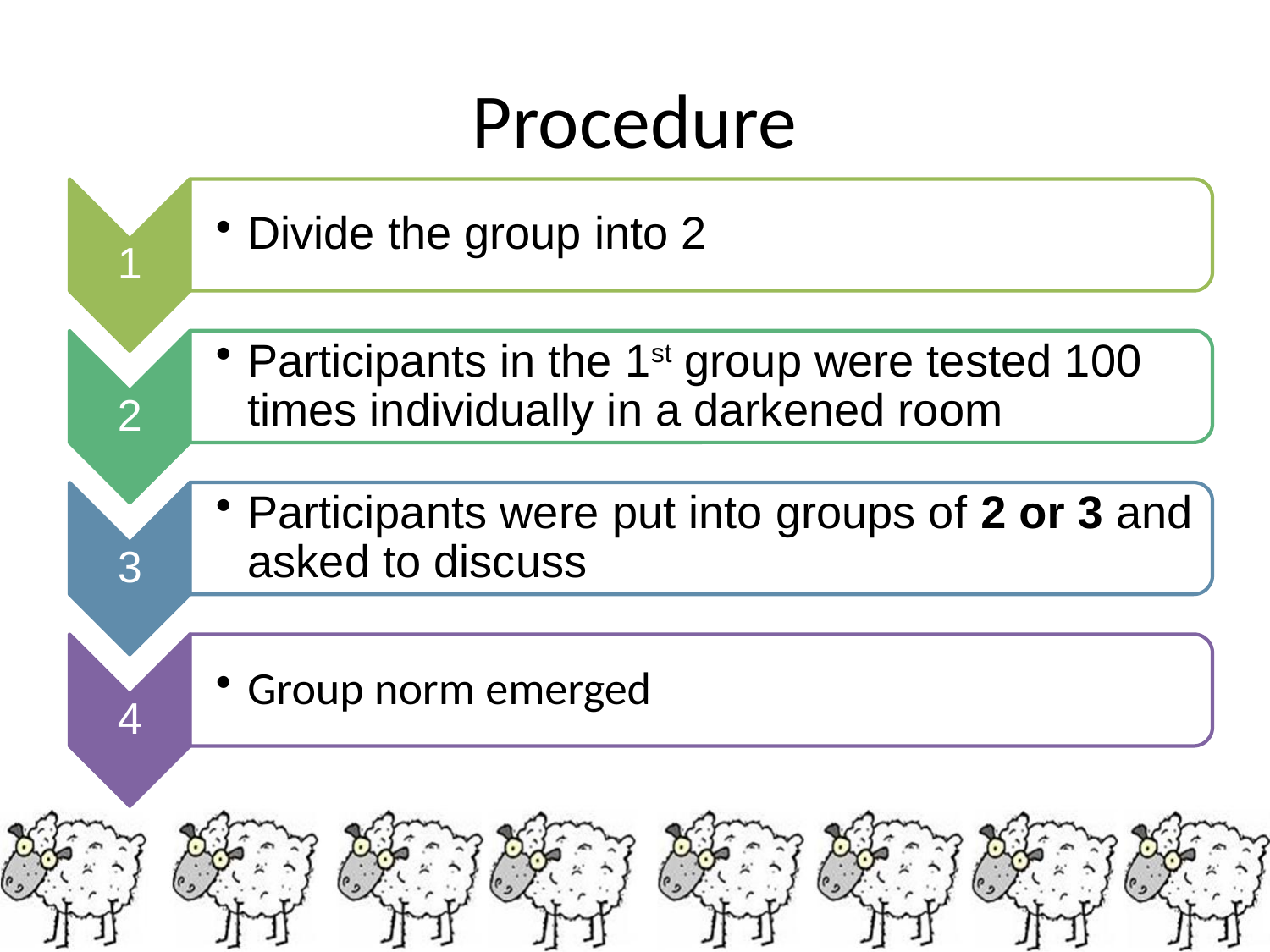

# Procedure
1
Divide the group into 2
2
Participants in the 1st group were tested 100 times individually in a darkened room
3
Participants were put into groups of 2 or 3 and asked to discuss
4
Group norm emerged